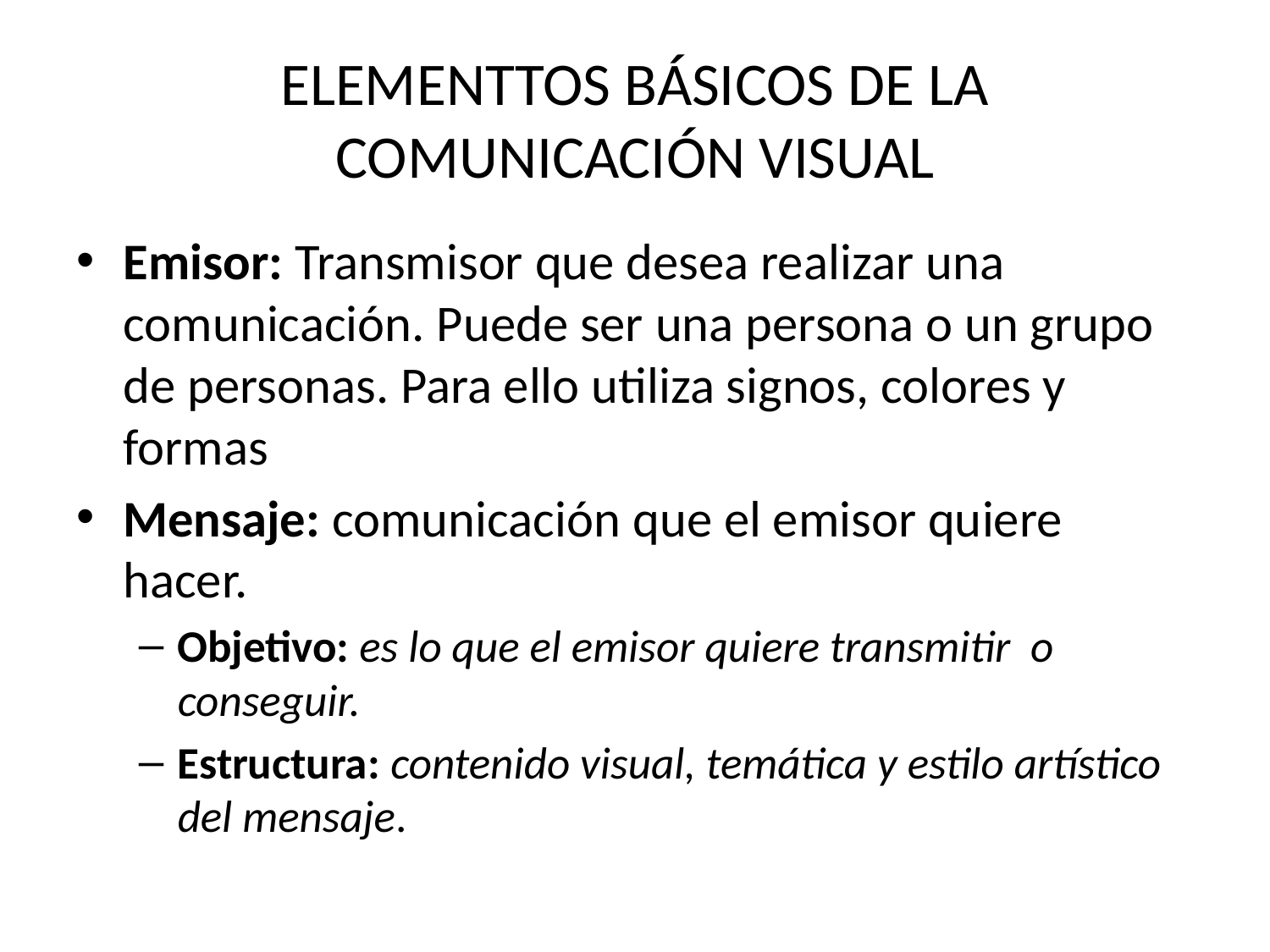

# ELEMENTTOS BÁSICOS DE LA COMUNICACIÓN VISUAL
Emisor: Transmisor que desea realizar una comunicación. Puede ser una persona o un grupo de personas. Para ello utiliza signos, colores y formas
Mensaje: comunicación que el emisor quiere hacer.
Objetivo: es lo que el emisor quiere transmitir  o conseguir.
Estructura: contenido visual, temática y estilo artístico del mensaje.